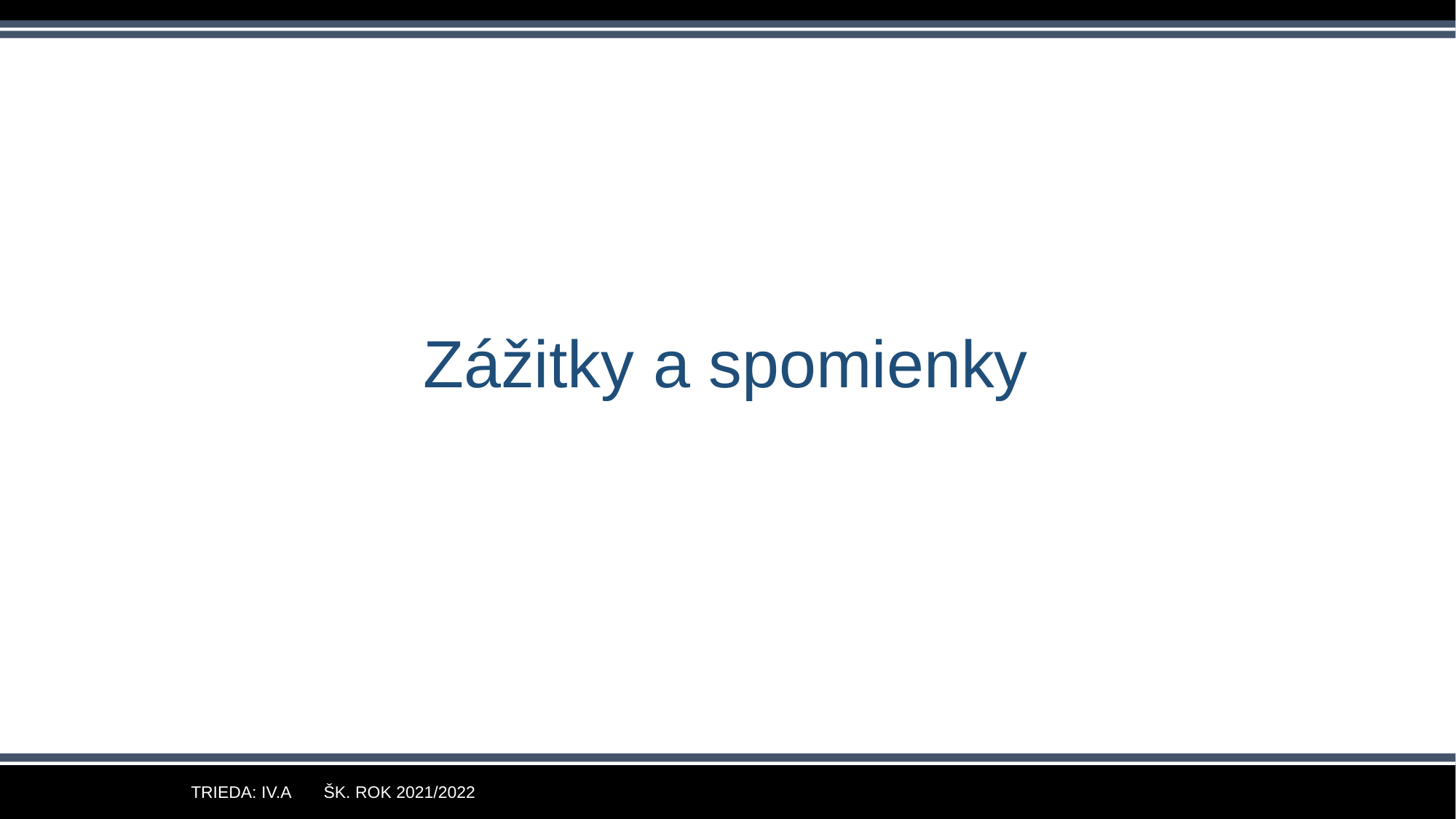

# Zážitky a spomienky
Trieda: IV.A       šk. rok 2021/2022